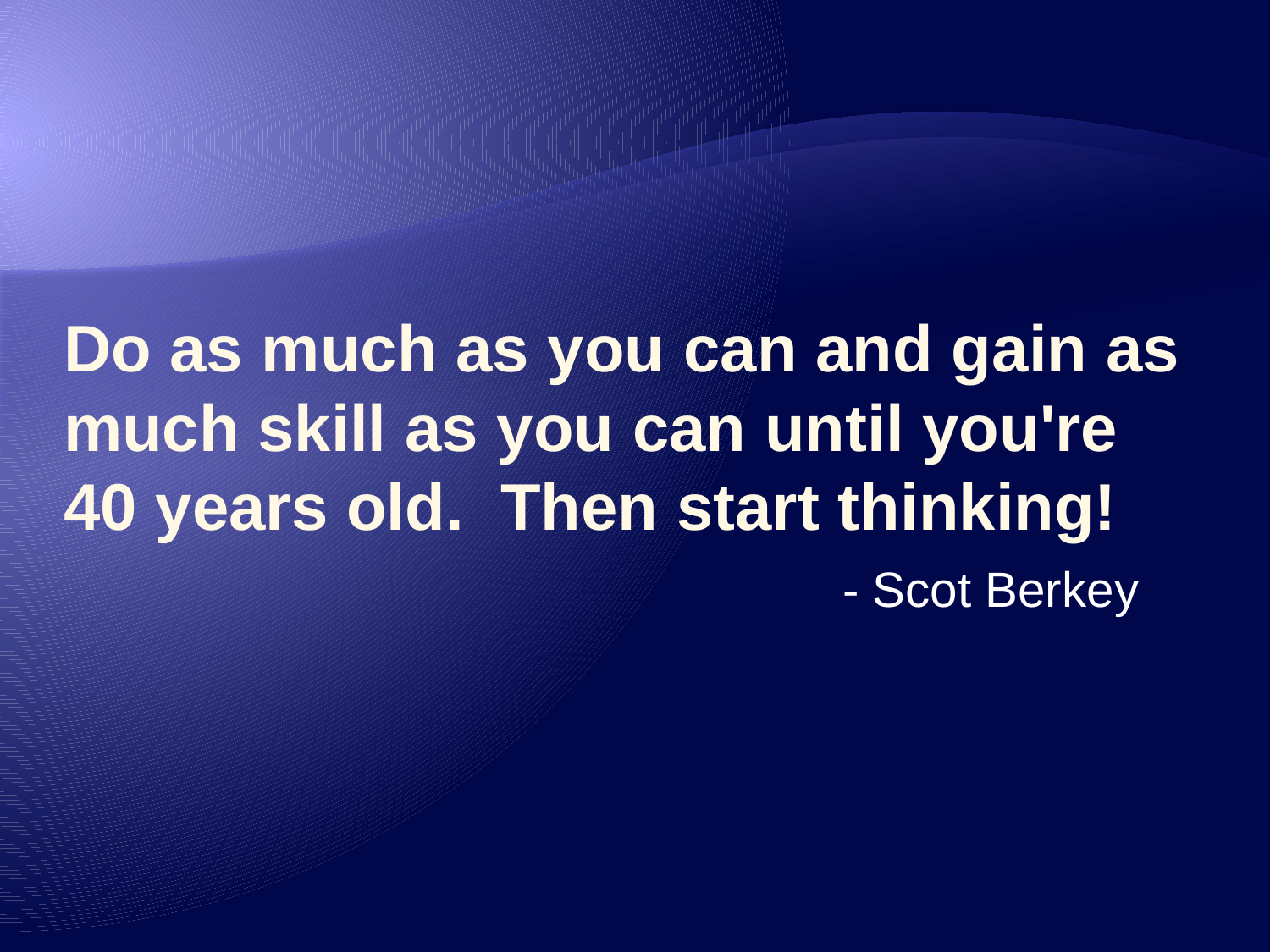

# Do as much as you can and gain as much skill as you can until you're 40 years old.  Then start thinking!
- Scot Berkey